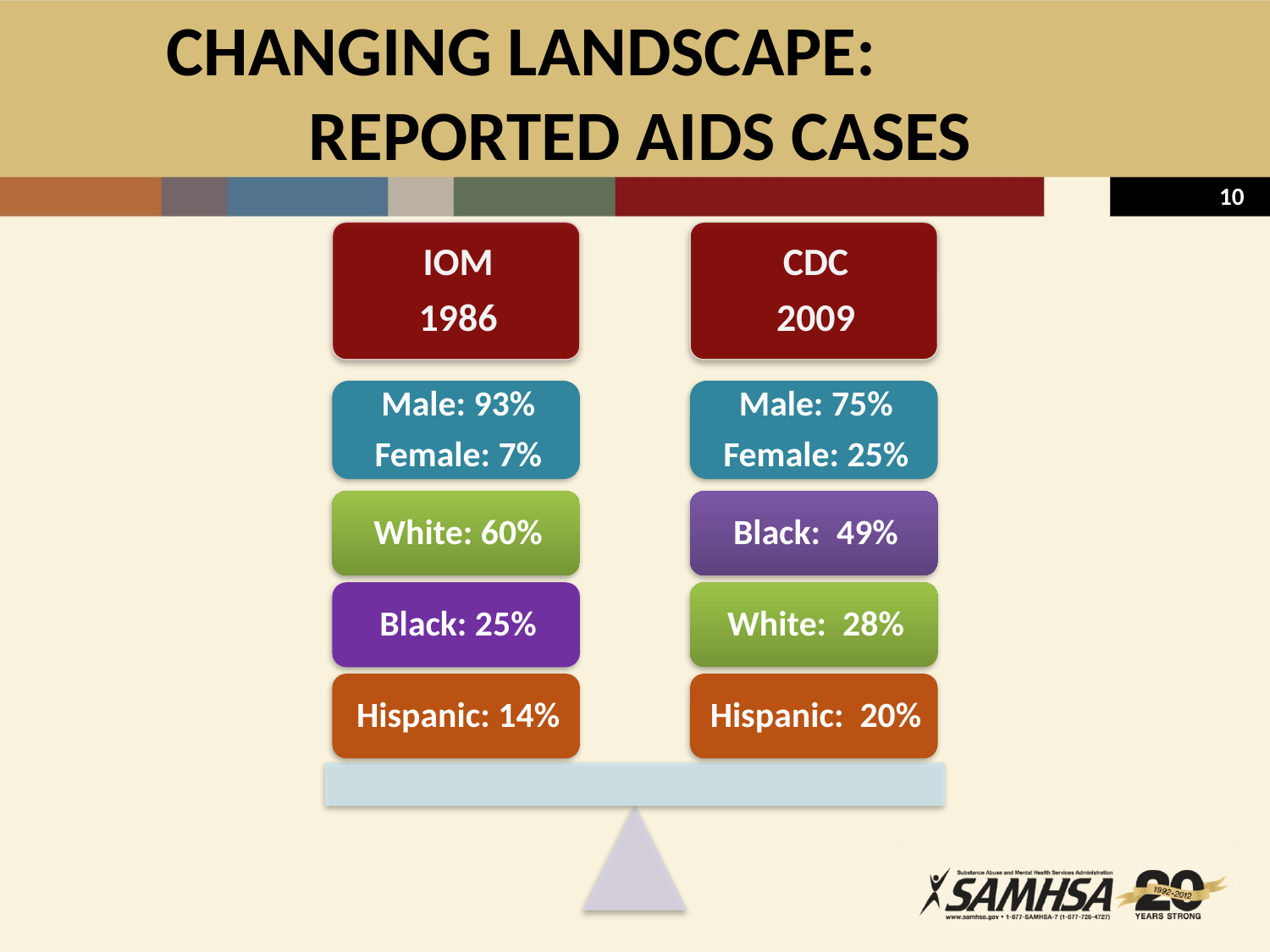

# CHANGING LANDSCAPE:                REPORTED AIDS CASES
IOM
1986
CDC
2009
Hispanic:  20%
White:  28%
Black:  49%
Male: 75%
Female: 25%
Hispanic: 14%
Black: 25%
White: 60%
Male: 93%
Female: 7%